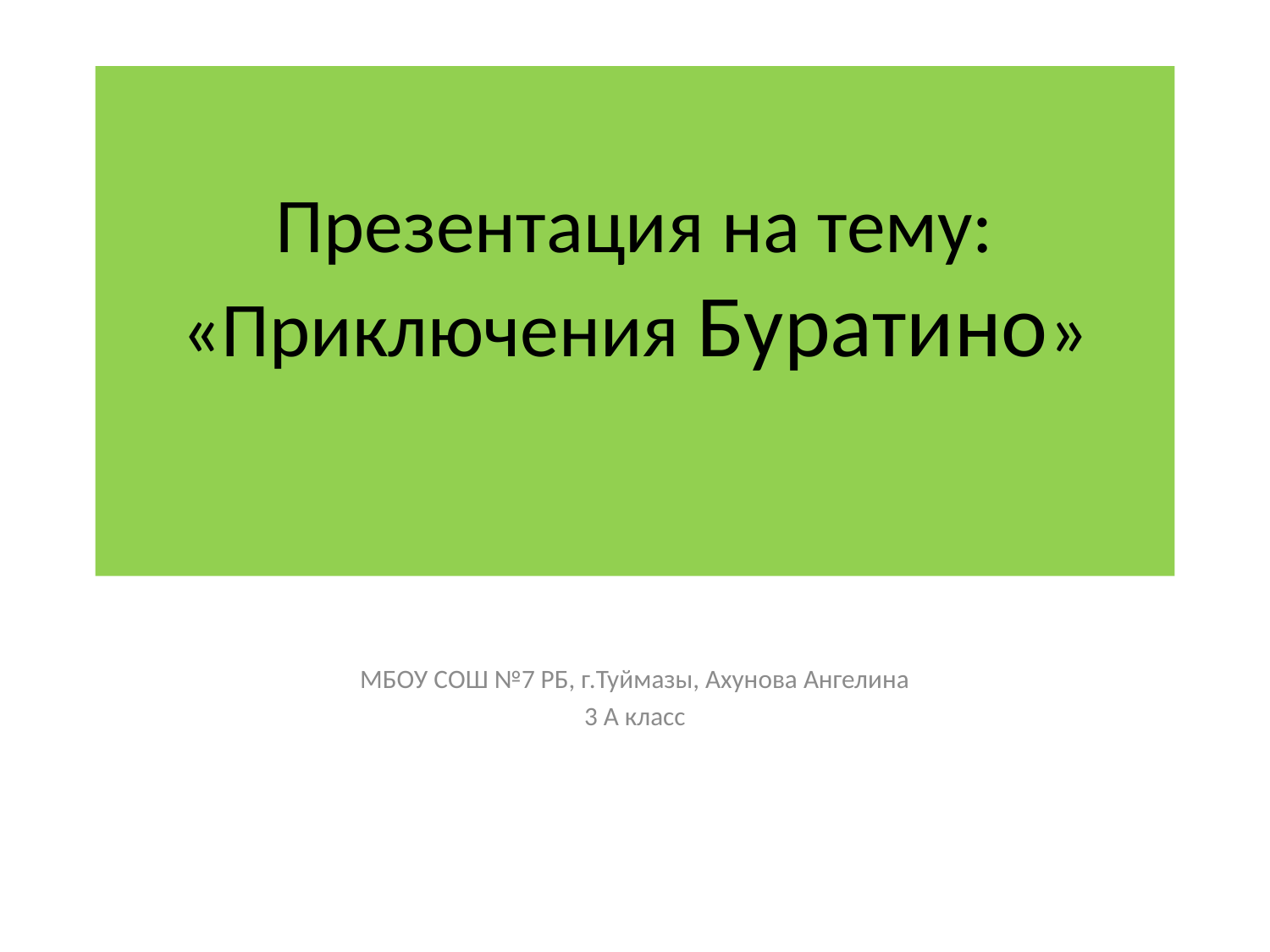

# Презентация на тему: «Приключения Буратино»
МБОУ СОШ №7 РБ, г.Туймазы, Ахунова Ангелина
3 А класс